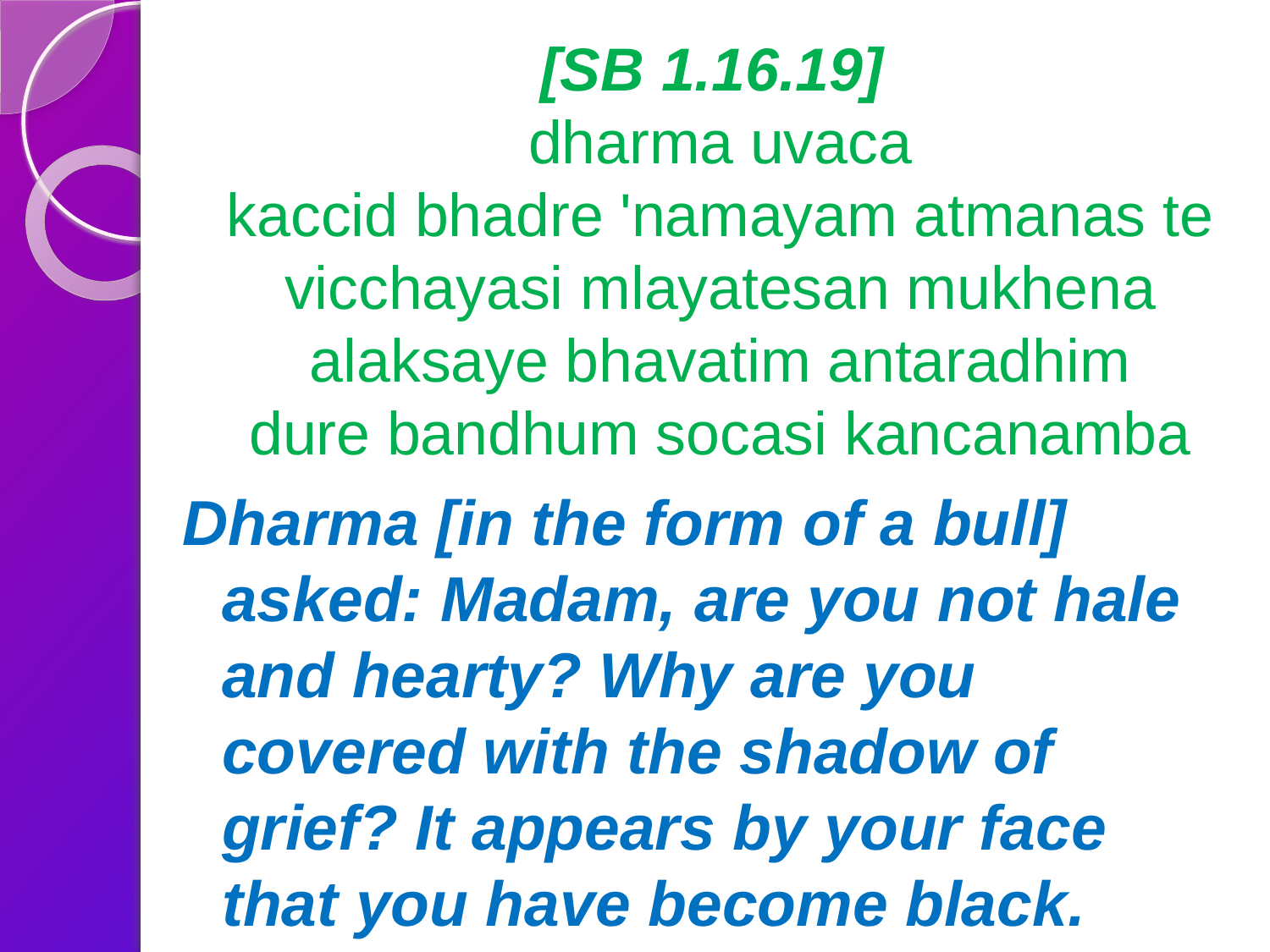

# [SB 1.16.19] dharma uvaca kaccid bhadre 'namayam atmanas te vicchayasi mlayatesan mukhena alaksaye bhavatim antaradhim dure bandhum socasi kancanamba
Dharma [in the form of a bull] asked: Madam, are you not hale and hearty? Why are you covered with the shadow of grief? It appears by your face that you have become black. Are you suffering from some internal disease, or are you thinking of some relative who is away in a distant place?